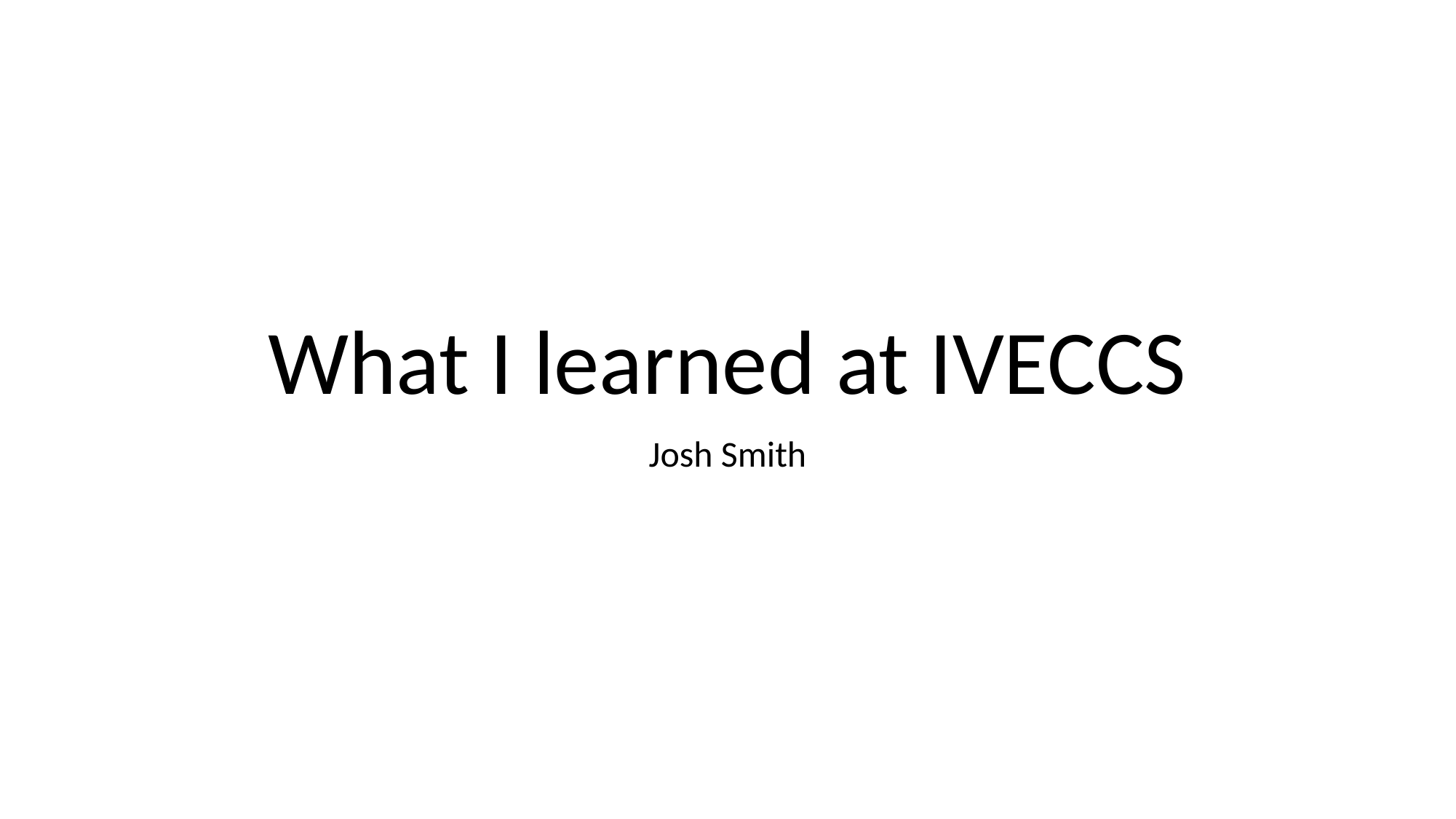

# What I learned at IVECCS
Josh Smith